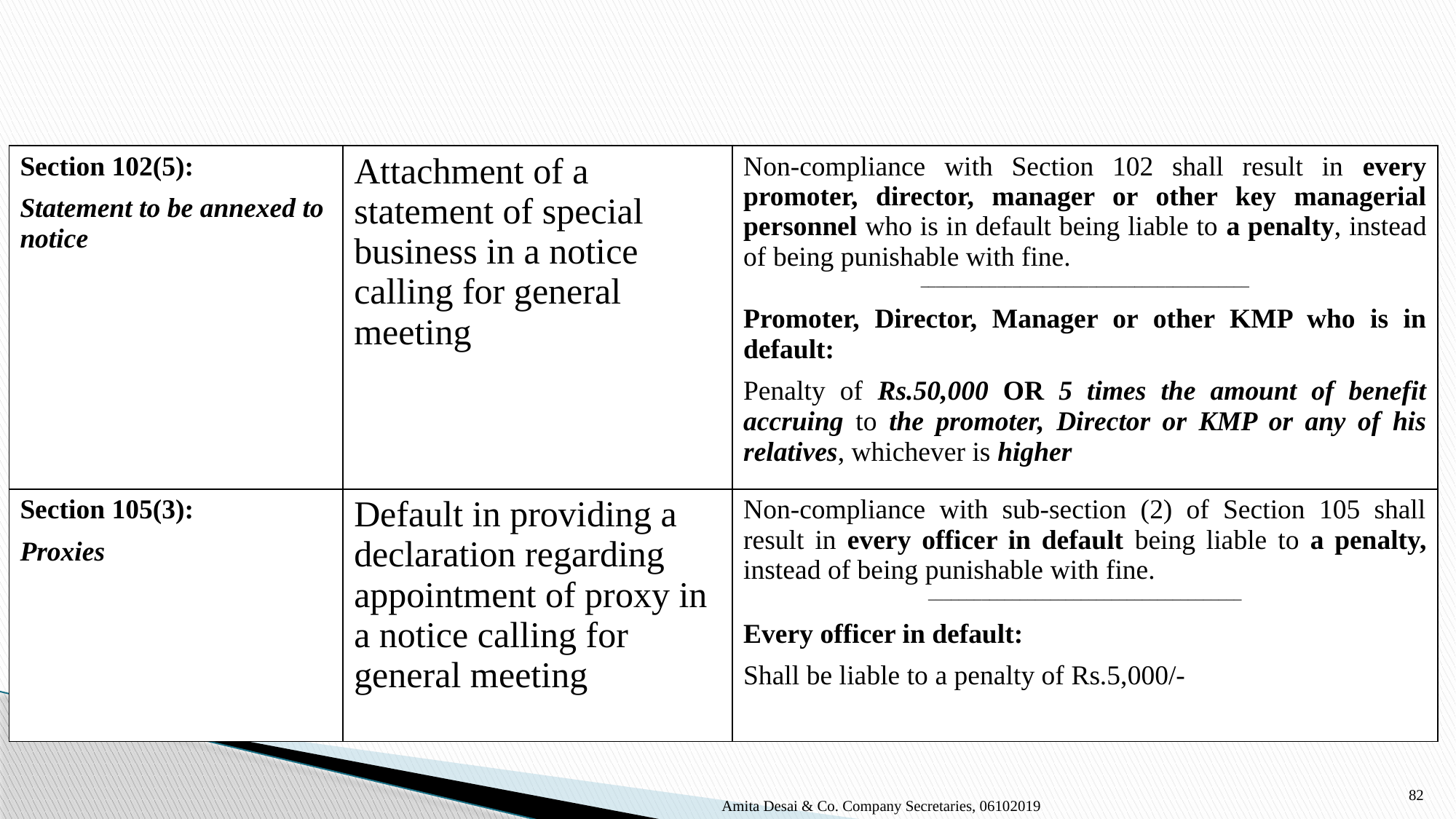

| Section 102(5): Statement to be annexed to notice | Attachment of a statement of special business in a notice calling for general meeting | Non-compliance with Section 102 shall result in every promoter, director, manager or other key managerial personnel who is in default being liable to a penalty, instead of being punishable with fine. \_\_\_\_\_\_\_\_\_\_\_\_\_\_\_\_\_\_\_\_\_\_\_\_\_\_\_\_\_\_\_\_\_\_\_\_\_\_\_\_\_\_\_ Promoter, Director, Manager or other KMP who is in default: Penalty of Rs.50,000 OR 5 times the amount of benefit accruing to the promoter, Director or KMP or any of his relatives, whichever is higher |
| --- | --- | --- |
| Section 105(3): Proxies | Default in providing a declaration regarding appointment of proxy in a notice calling for general meeting | Non-compliance with sub-section (2) of Section 105 shall result in every officer in default being liable to a penalty, instead of being punishable with fine. \_\_\_\_\_\_\_\_\_\_\_\_\_\_\_\_\_\_\_\_\_\_\_\_\_\_\_\_\_\_\_\_\_\_\_\_\_\_\_\_\_ Every officer in default: Shall be liable to a penalty of Rs.5,000/- |
82
Amita Desai & Co. Company Secretaries, 06102019